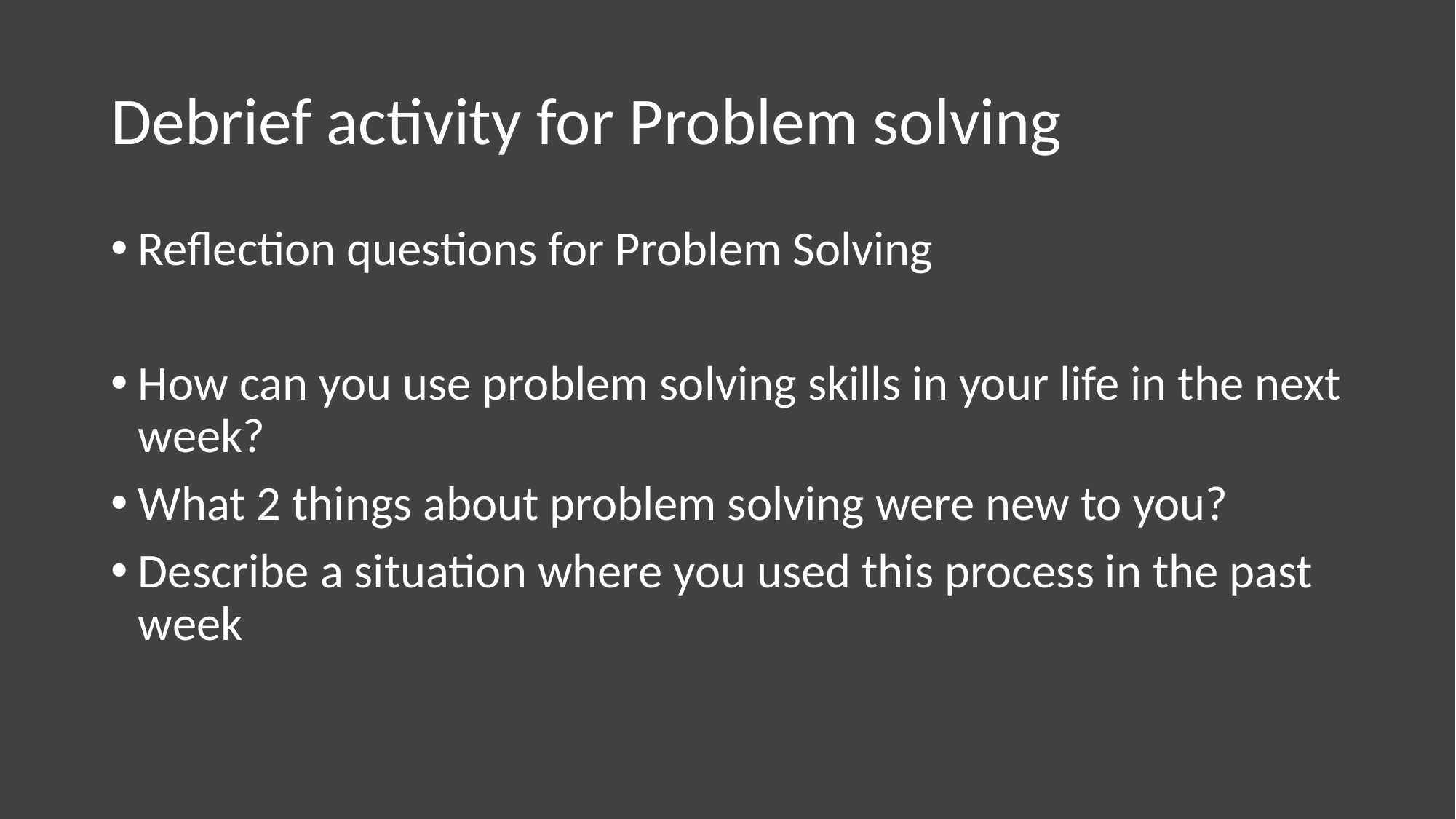

# Debrief activity for Problem solving
Reflection questions for Problem Solving

How can you use problem solving skills in your life in the next week?
What 2 things about problem solving were new to you?
Describe a situation where you used this process in the past week